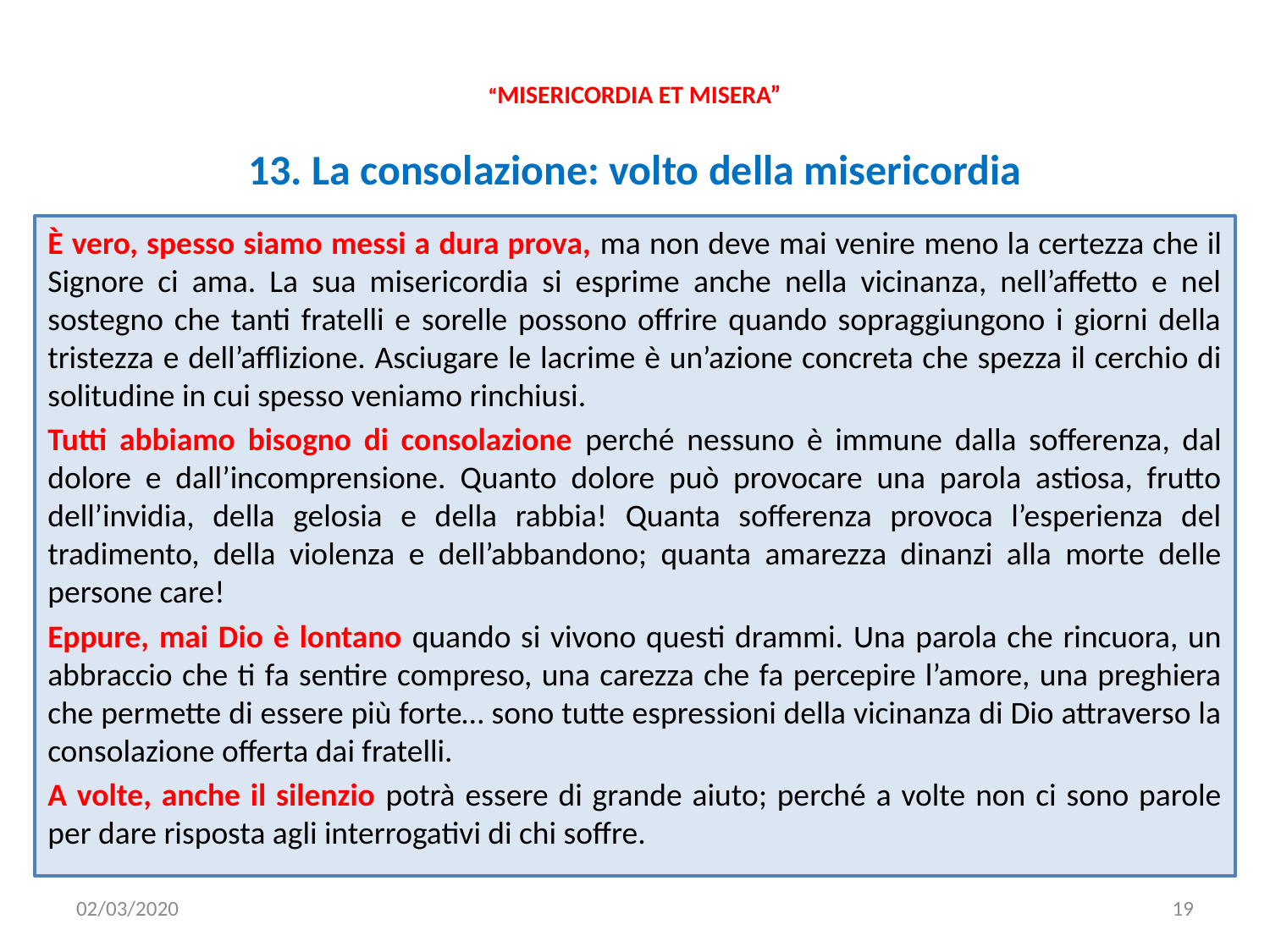

# “MISERICORDIA ET MISERA”
13. La consolazione: volto della misericordia
È vero, spesso siamo messi a dura prova, ma non deve mai venire meno la certezza che il Signore ci ama. La sua misericordia si esprime anche nella vicinanza, nell’affetto e nel sostegno che tanti fratelli e sorelle possono offrire quando sopraggiungono i giorni della tristezza e dell’afflizione. Asciugare le lacrime è un’azione concreta che spezza il cerchio di solitudine in cui spesso veniamo rinchiusi.
Tutti abbiamo bisogno di consolazione perché nessuno è immune dalla sofferenza, dal dolore e dall’incomprensione. Quanto dolore può provocare una parola astiosa, frutto dell’invidia, della gelosia e della rabbia! Quanta sofferenza provoca l’esperienza del tradimento, della violenza e dell’abbandono; quanta amarezza dinanzi alla morte delle persone care!
Eppure, mai Dio è lontano quando si vivono questi drammi. Una parola che rincuora, un abbraccio che ti fa sentire compreso, una carezza che fa percepire l’amore, una preghiera che permette di essere più forte… sono tutte espressioni della vicinanza di Dio attraverso la consolazione offerta dai fratelli.
A volte, anche il silenzio potrà essere di grande aiuto; perché a volte non ci sono parole per dare risposta agli interrogativi di chi soffre.
02/03/2020
19